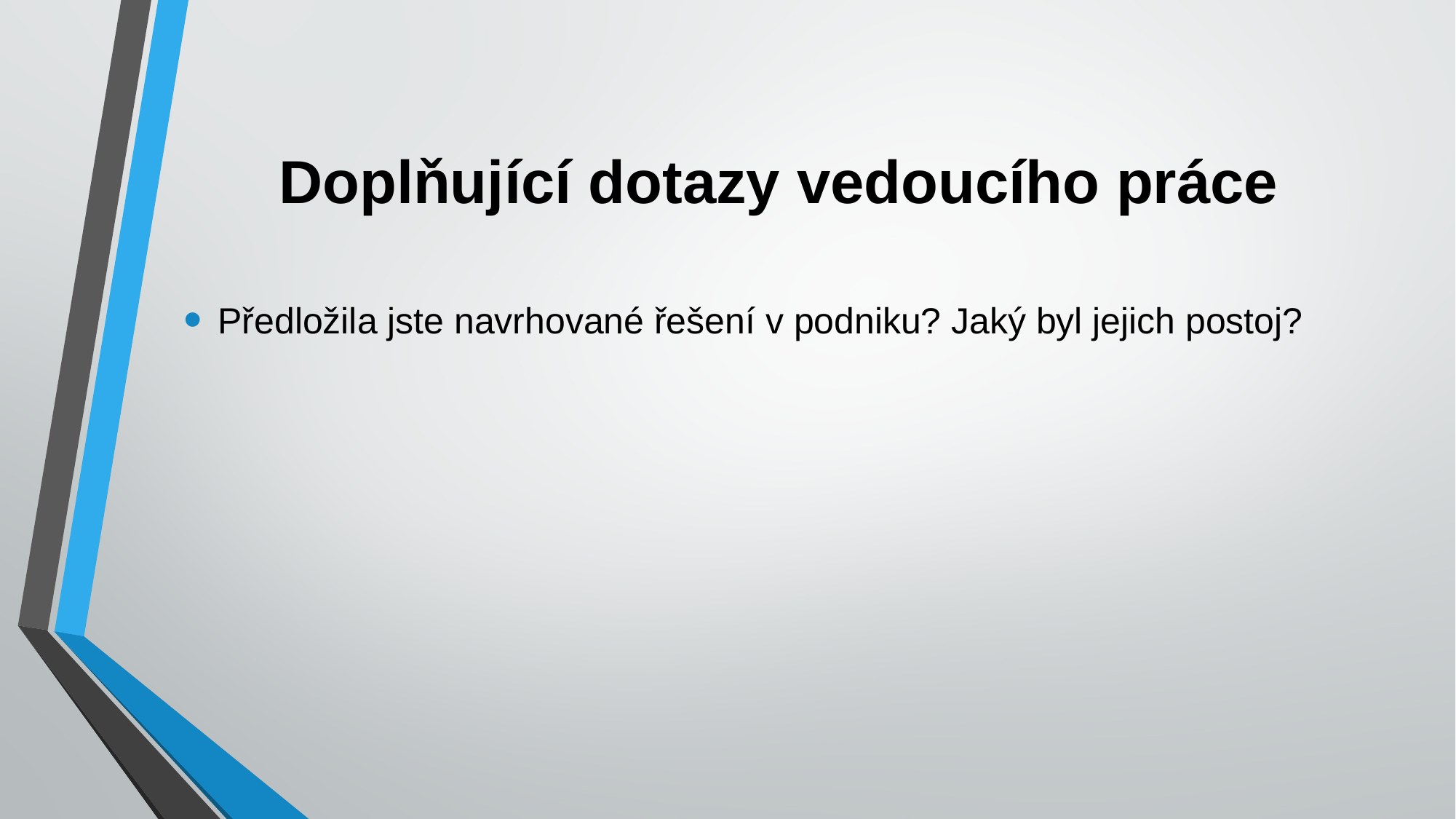

# Doplňující dotazy vedoucího práce

Předložila jste navrhované řešení v podniku? Jaký byl jejich postoj?